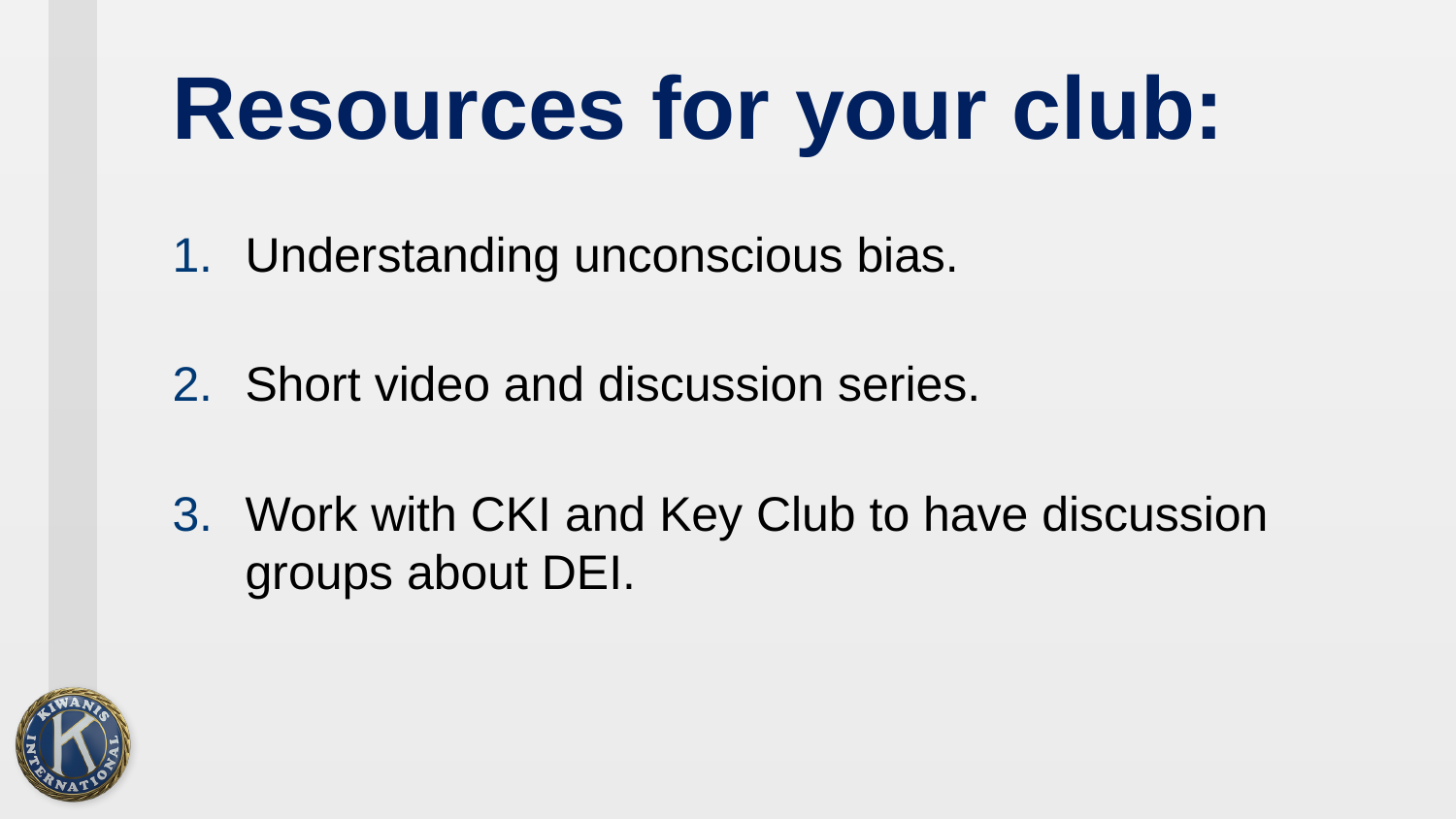

# Resources for your club:
Understanding unconscious bias.
Short video and discussion series.
Work with CKI and Key Club to have discussion groups about DEI.